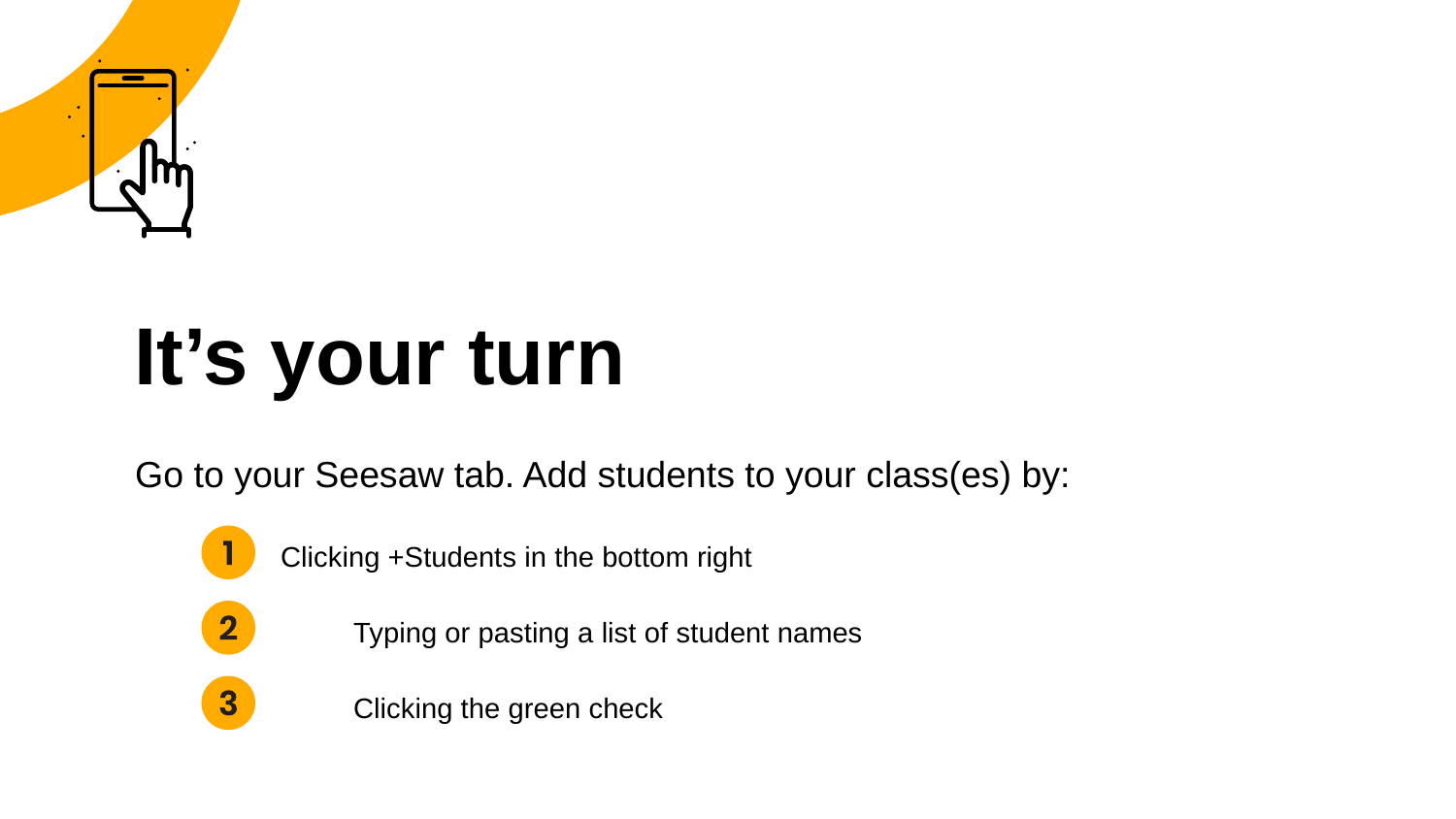

It’s your turn
Go to your Seesaw tab. Add students to your class(es) by:

Clicking +Students in the bottom right
	Typing or pasting a list of student names
	Clicking the green check